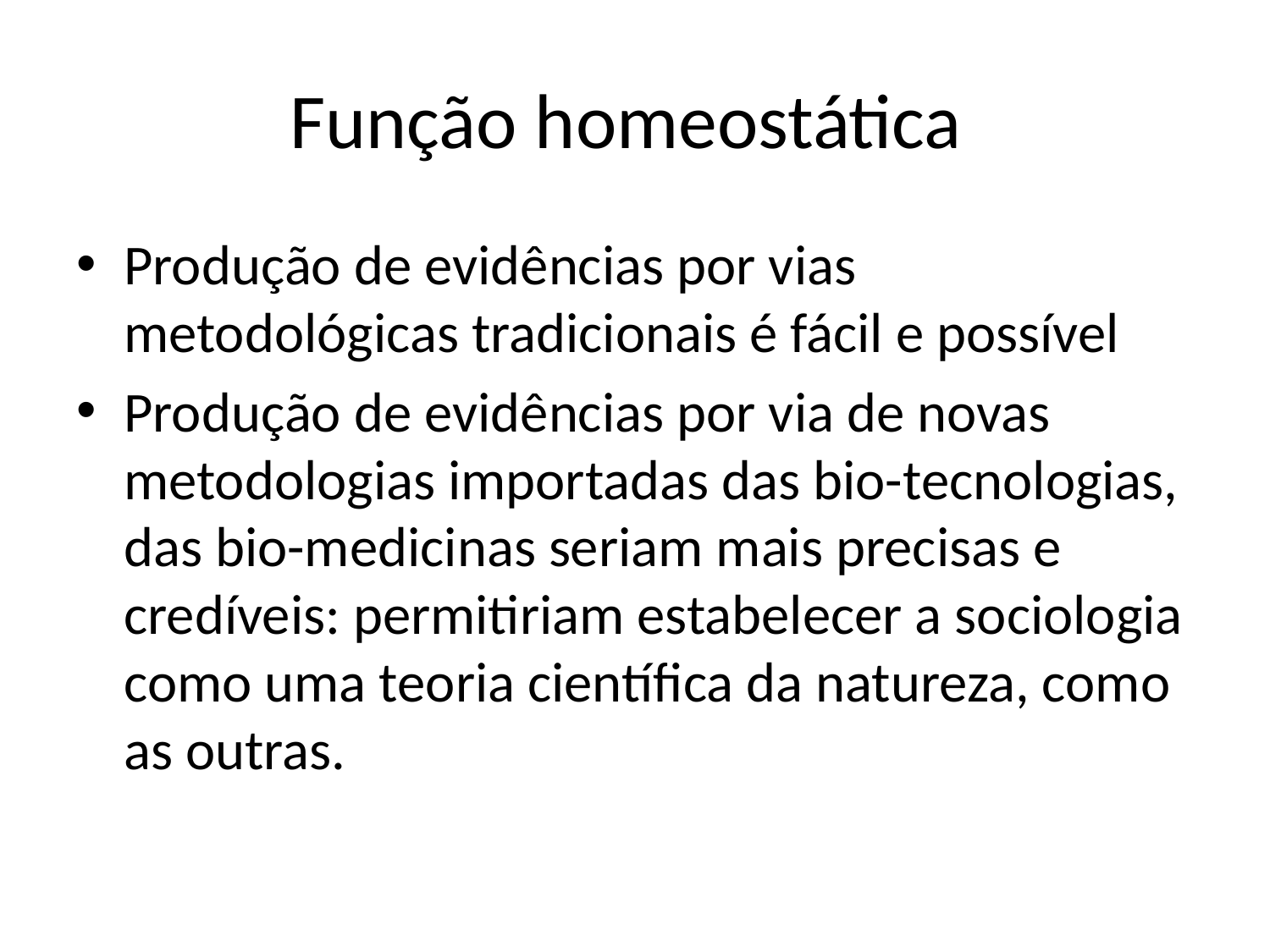

# Função homeostática
Produção de evidências por vias metodológicas tradicionais é fácil e possível
Produção de evidências por via de novas metodologias importadas das bio-tecnologias, das bio-medicinas seriam mais precisas e credíveis: permitiriam estabelecer a sociologia como uma teoria científica da natureza, como as outras.